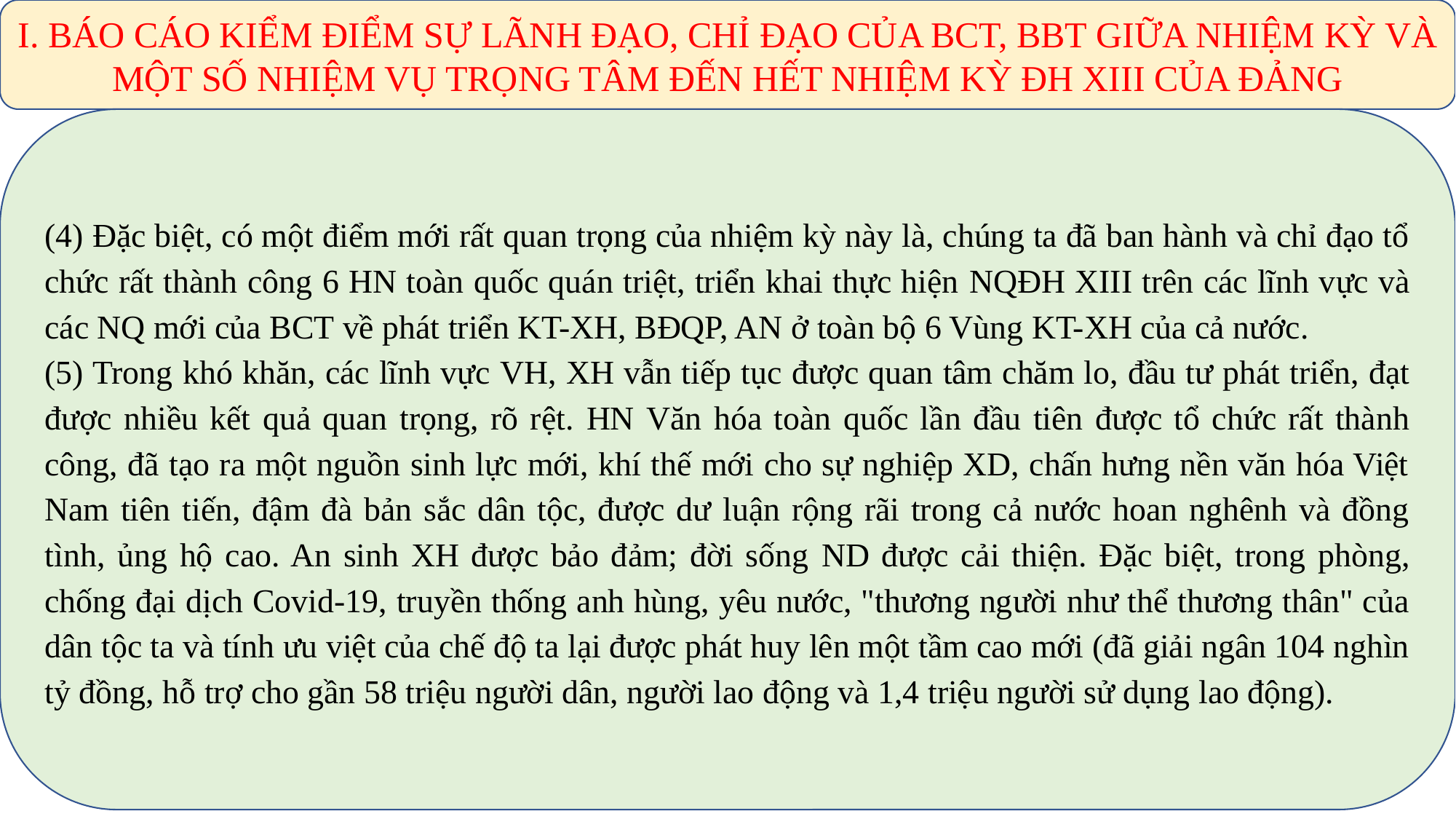

I. BÁO CÁO KIỂM ĐIỂM SỰ LÃNH ĐẠO, CHỈ ĐẠO CỦA BCT, BBT GIỮA NHIỆM KỲ VÀ MỘT SỐ NHIỆM VỤ TRỌNG TÂM ĐẾN HẾT NHIỆM KỲ ĐH XIII CỦA ĐẢNG
(4) Đặc biệt, có một điểm mới rất quan trọng của nhiệm kỳ này là, chúng ta đã ban hành và chỉ đạo tổ chức rất thành công 6 HN toàn quốc quán triệt, triển khai thực hiện NQĐH XIII trên các lĩnh vực và các NQ mới của BCT về phát triển KT-XH, BĐQP, AN ở toàn bộ 6 Vùng KT-XH của cả nước.
(5) Trong khó khăn, các lĩnh vực VH, XH vẫn tiếp tục được quan tâm chăm lo, đầu tư phát triển, đạt được nhiều kết quả quan trọng, rõ rệt. HN Văn hóa toàn quốc lần đầu tiên được tổ chức rất thành công, đã tạo ra một nguồn sinh lực mới, khí thế mới cho sự nghiệp XD, chấn hưng nền văn hóa Việt Nam tiên tiến, đậm đà bản sắc dân tộc, được dư luận rộng rãi trong cả nước hoan nghênh và đồng tình, ủng hộ cao. An sinh XH được bảo đảm; đời sống ND được cải thiện. Đặc biệt, trong phòng, chống đại dịch Covid-19, truyền thống anh hùng, yêu nước, "thương người như thể thương thân" của dân tộc ta và tính ưu việt của chế độ ta lại được phát huy lên một tầm cao mới (đã giải ngân 104 nghìn tỷ đồng, hỗ trợ cho gần 58 triệu người dân, người lao động và 1,4 triệu người sử dụng lao động).